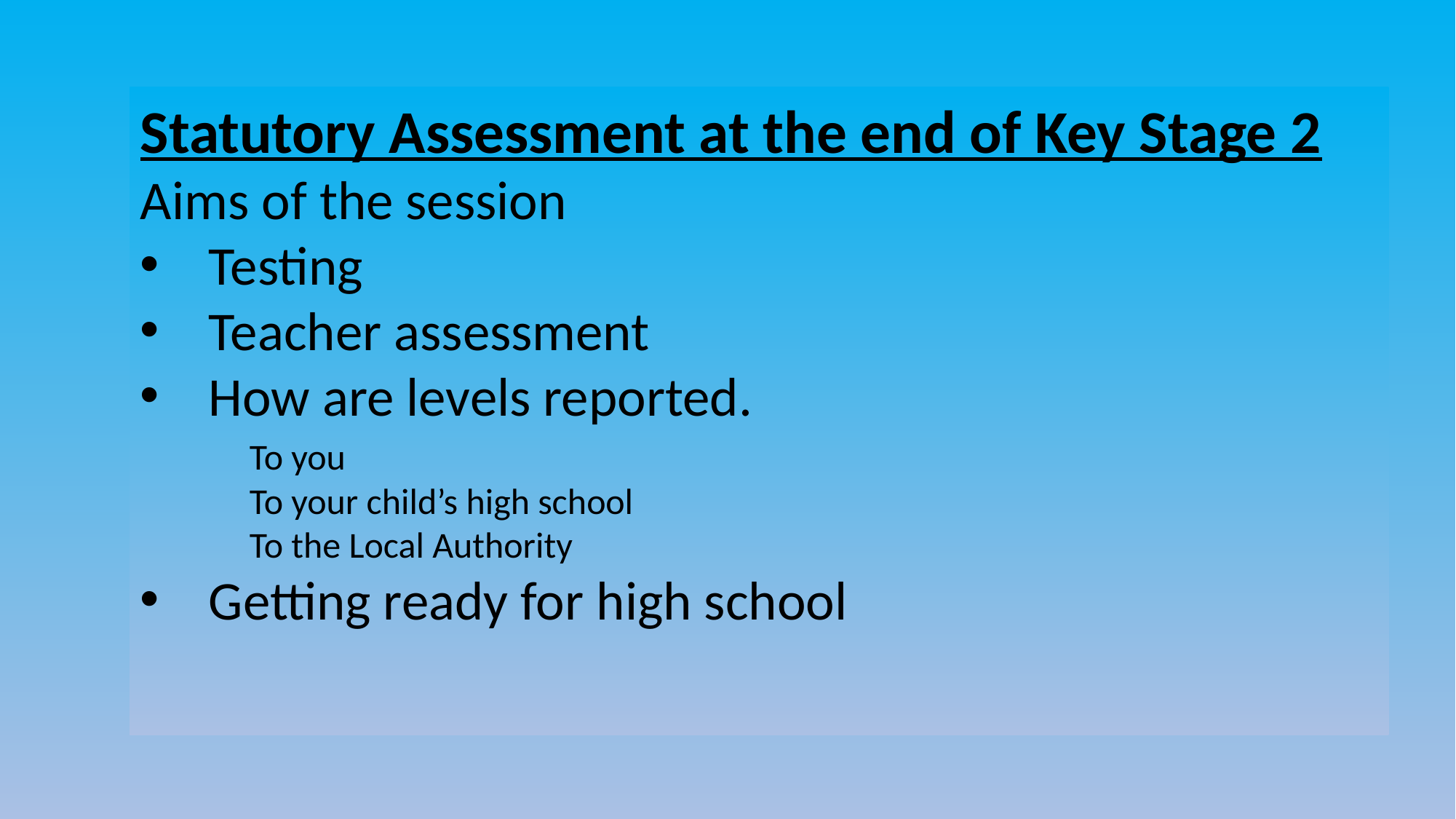

Statutory Assessment at the end of Key Stage 2
Aims of the session
Testing
Teacher assessment
How are levels reported.
	To you
	To your child’s high school
	To the Local Authority
Getting ready for high school